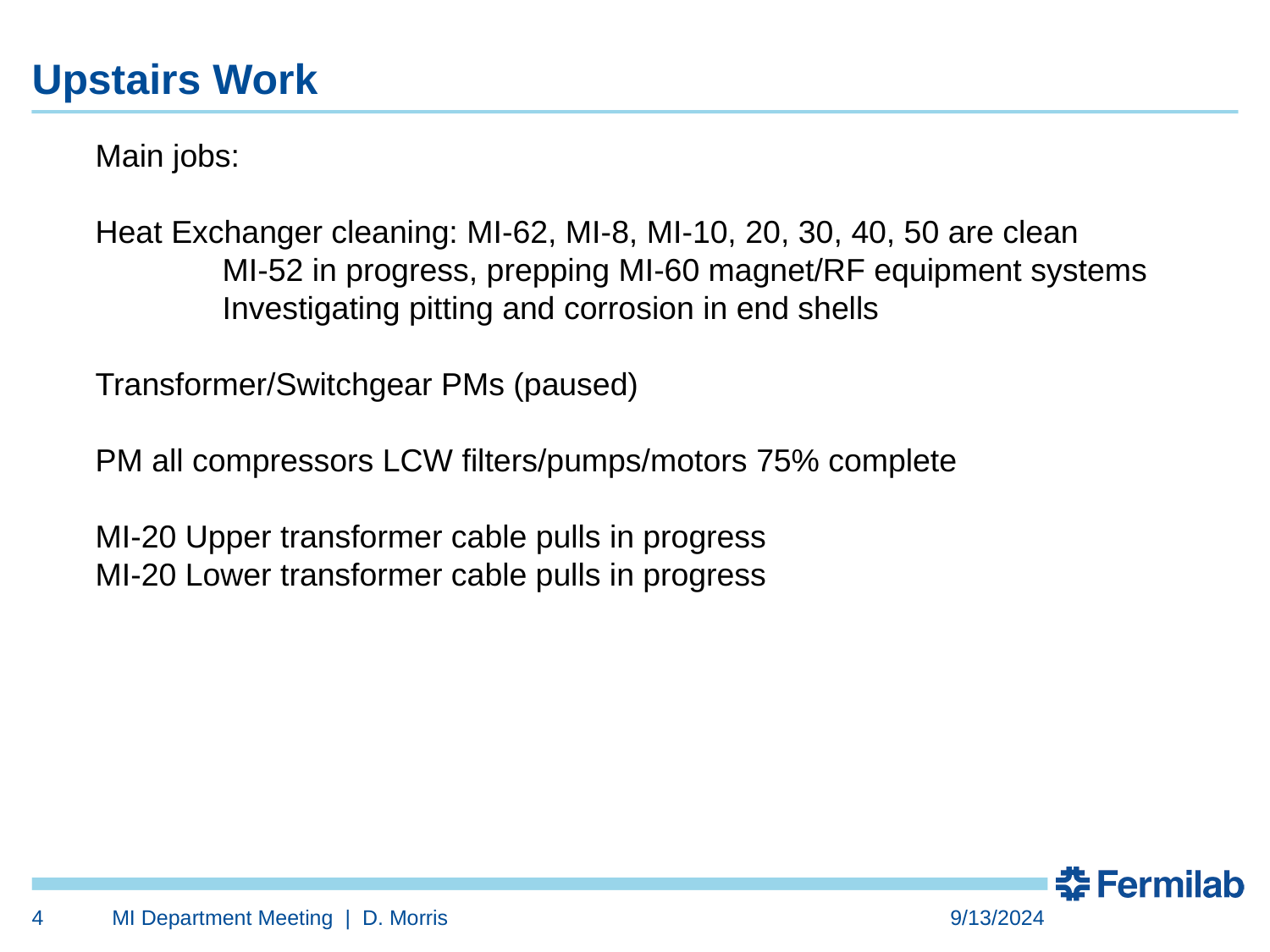

Upstairs Work

Main jobs:

Heat Exchanger cleaning: MI-62, MI-8, MI-10, 20, 30, 40, 50 are clean
	MI-52 in progress, prepping MI-60 magnet/RF equipment systems
	Investigating pitting and corrosion in end shells

Transformer/Switchgear PMs (paused)

PM all compressors LCW filters/pumps/motors 75% complete

MI-20 Upper transformer cable pulls in progress
MI-20 Lower transformer cable pulls in progress

4
MI Department Meeting  |  D. Morris
9/13/2024